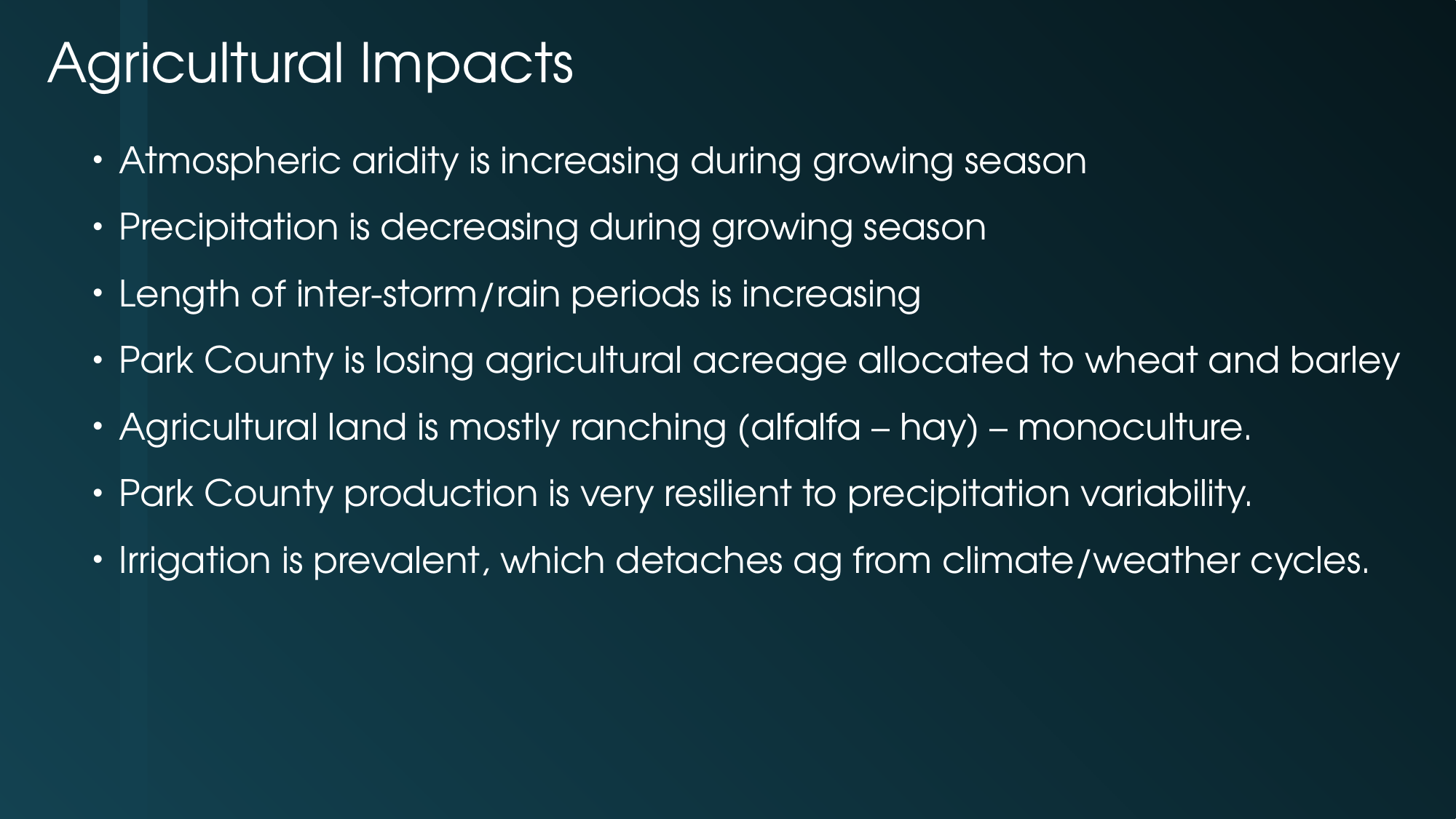

# Agricultural Impacts
Atmospheric aridity is increasing during growing season
Precipitation is decreasing during growing season
Length of inter-storm/rain periods is increasing
Park County is losing agricultural acreage allocated to wheat and barley
Agricultural land is mostly ranching (alfalfa – hay) – monoculture.
Park County production is very resilient to precipitation variability.
Irrigation is prevalent, which detaches ag from climate/weather cycles.